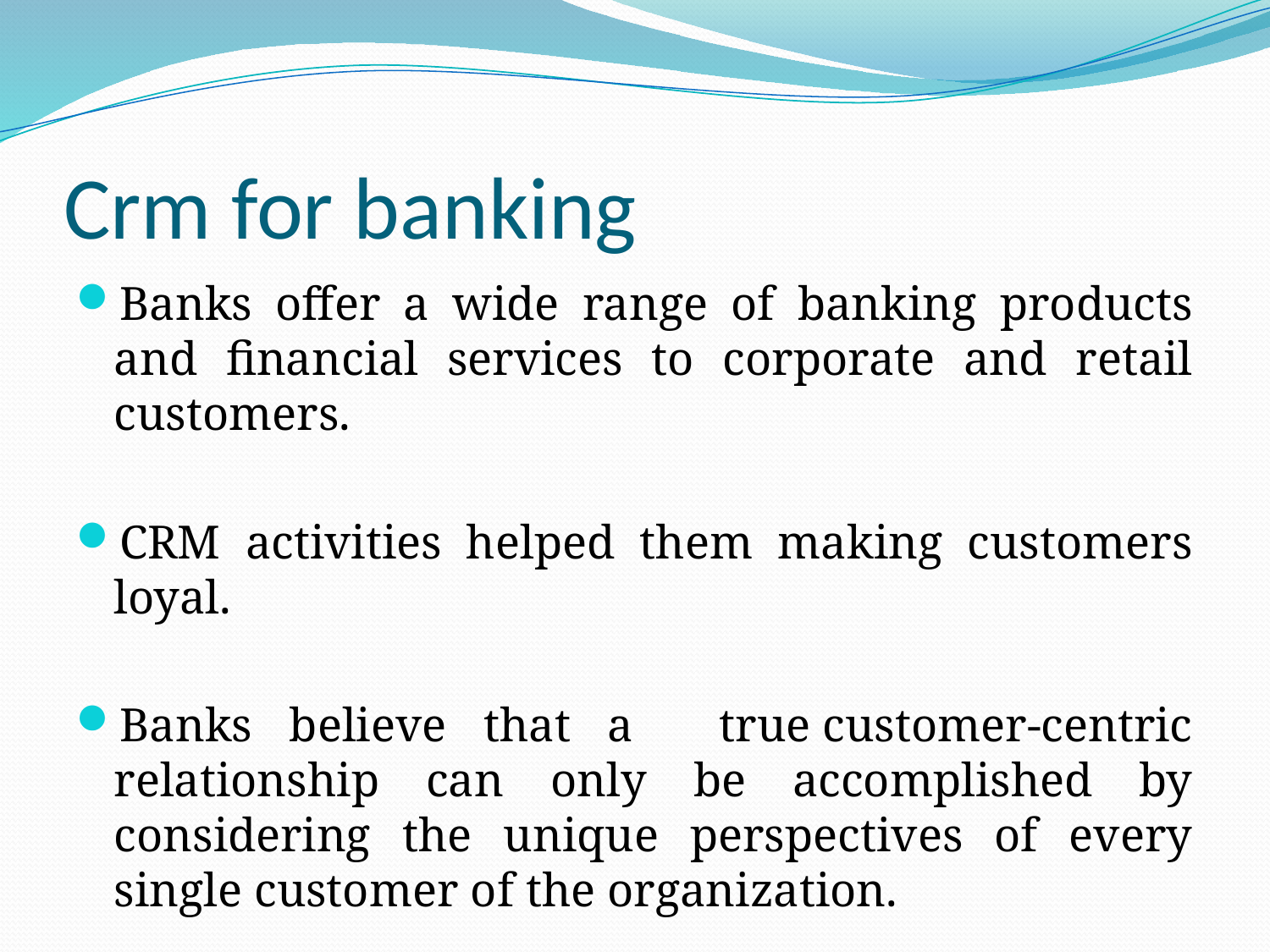

# Crm for banking
Banks offer a wide range of banking products and financial services to corporate and retail customers.

CRM activities helped them making customers loyal.

Banks believe that a   true customer-centric relationship can only be accomplished by considering the unique perspectives of every single customer of the organization.